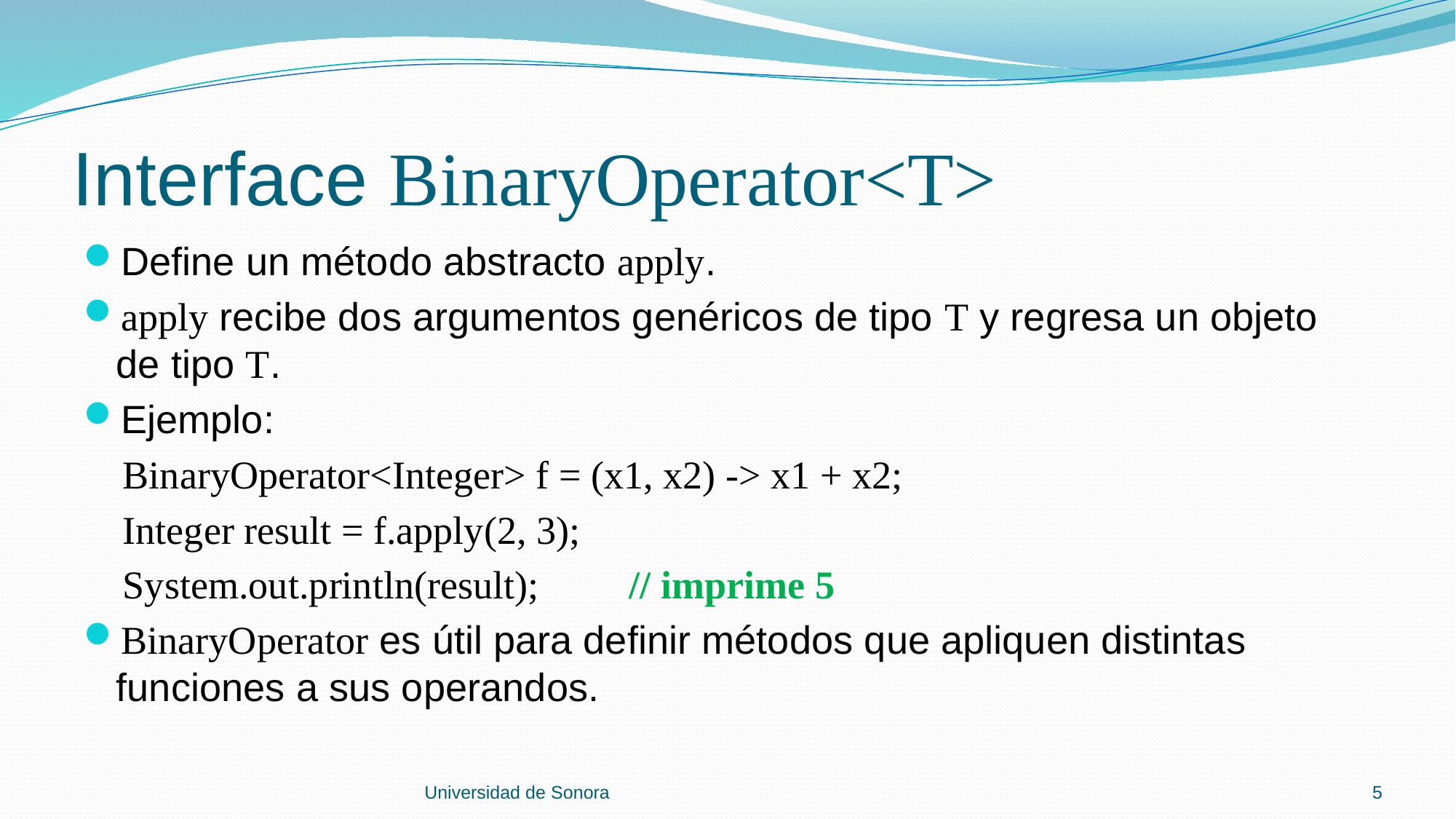

# Interface BinaryOperator<T>
Define un método abstracto apply.
apply recibe dos argumentos genéricos de tipo T y regresa un objeto de tipo T.
Ejemplo:
    BinaryOperator<Integer> f = (x1, x2) -> x1 + x2;
    Integer result = f.apply(2, 3);
    System.out.println(result);	// imprime 5
BinaryOperator es útil para definir métodos que apliquen distintas funciones a sus operandos.
Universidad de Sonora
5